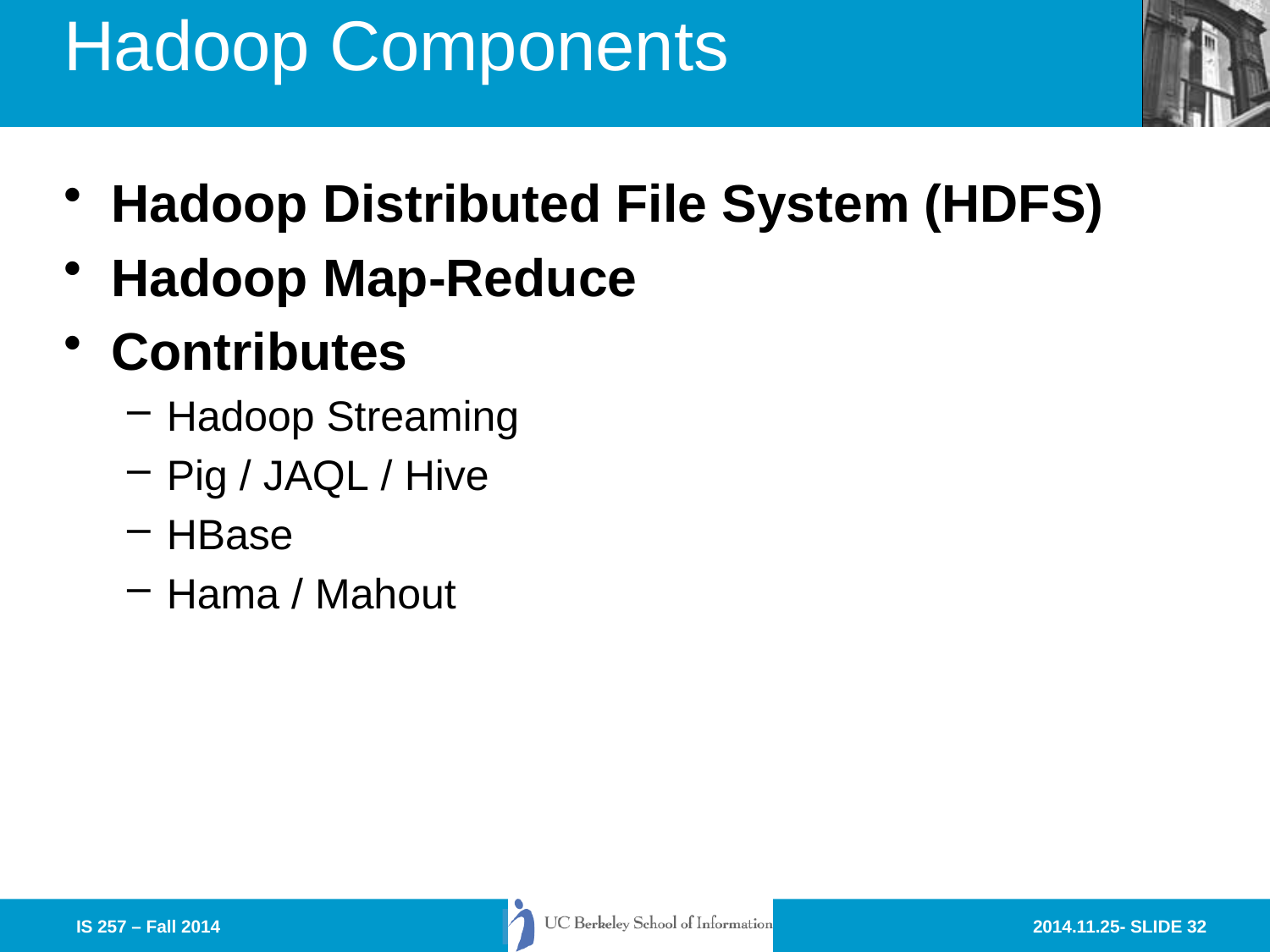

# Hadoop Components
Hadoop Distributed File System (HDFS)
Hadoop Map-Reduce
Contributes
Hadoop Streaming
Pig / JAQL / Hive
HBase
Hama / Mahout
IS 257 – Fall 2014